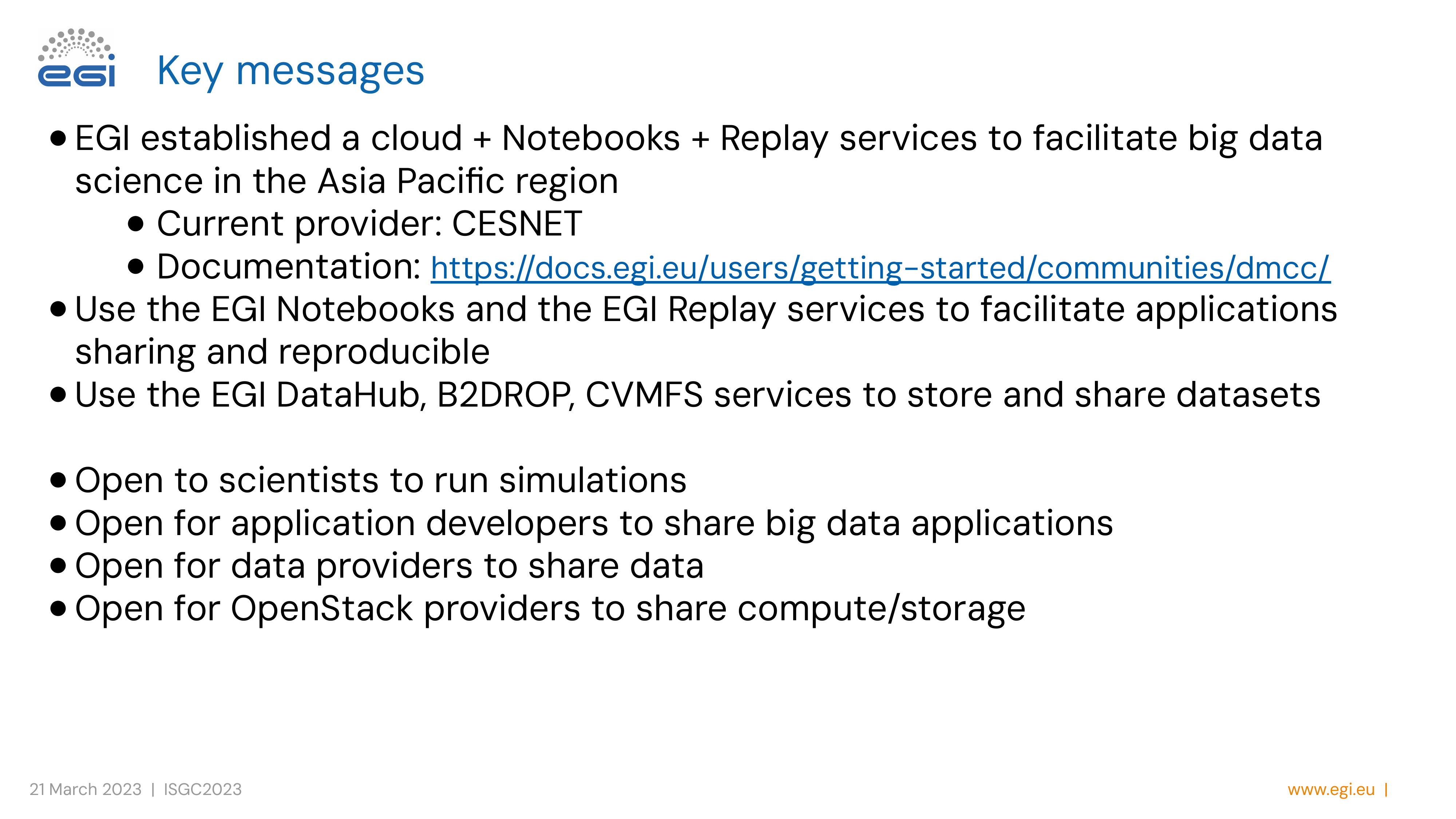

# Key messages
EGI established a cloud + Notebooks + Replay services to facilitate big data science in the Asia Pacific region
Current provider: CESNET
Documentation: https://docs.egi.eu/users/getting-started/communities/dmcc/
Use the EGI Notebooks and the EGI Replay services to facilitate applications sharing and reproducible
Use the EGI DataHub, B2DROP, CVMFS services to store and share datasets

Open to scientists to run simulations
Open for application developers to share big data applications
Open for data providers to share data
Open for OpenStack providers to share compute/storage